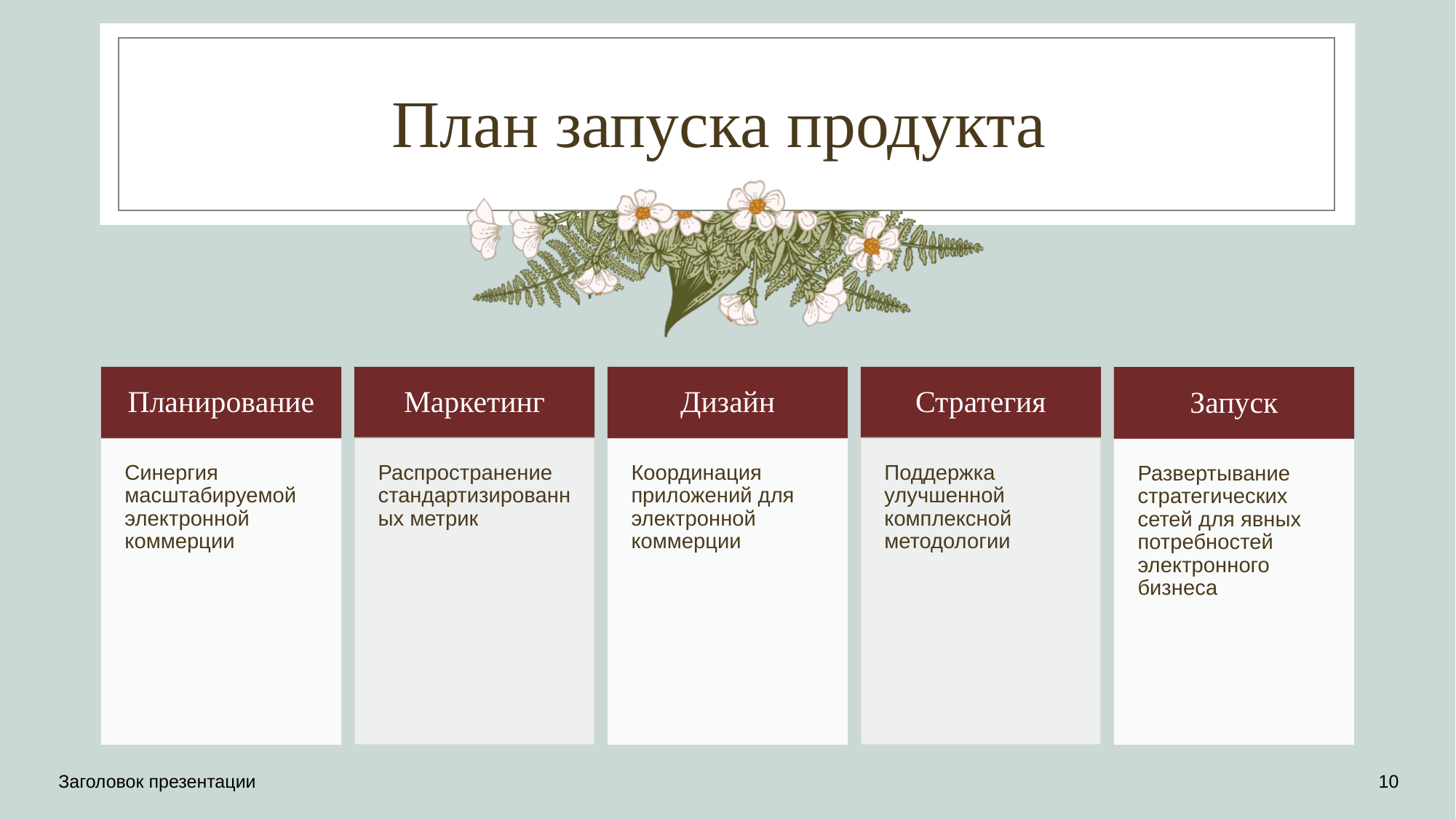

# План запуска продукта
Планирование
Синергия масштабируемой электронной коммерции
Маркетинг
Распространение стандартизированных метрик
Дизайн
Координация приложений для электронной коммерции
Стратегия
Поддержка улучшенной комплексной методологии
Запуск
Развертывание стратегических
сетей для явных потребностей электронного бизнеса
Заголовок презентации
10